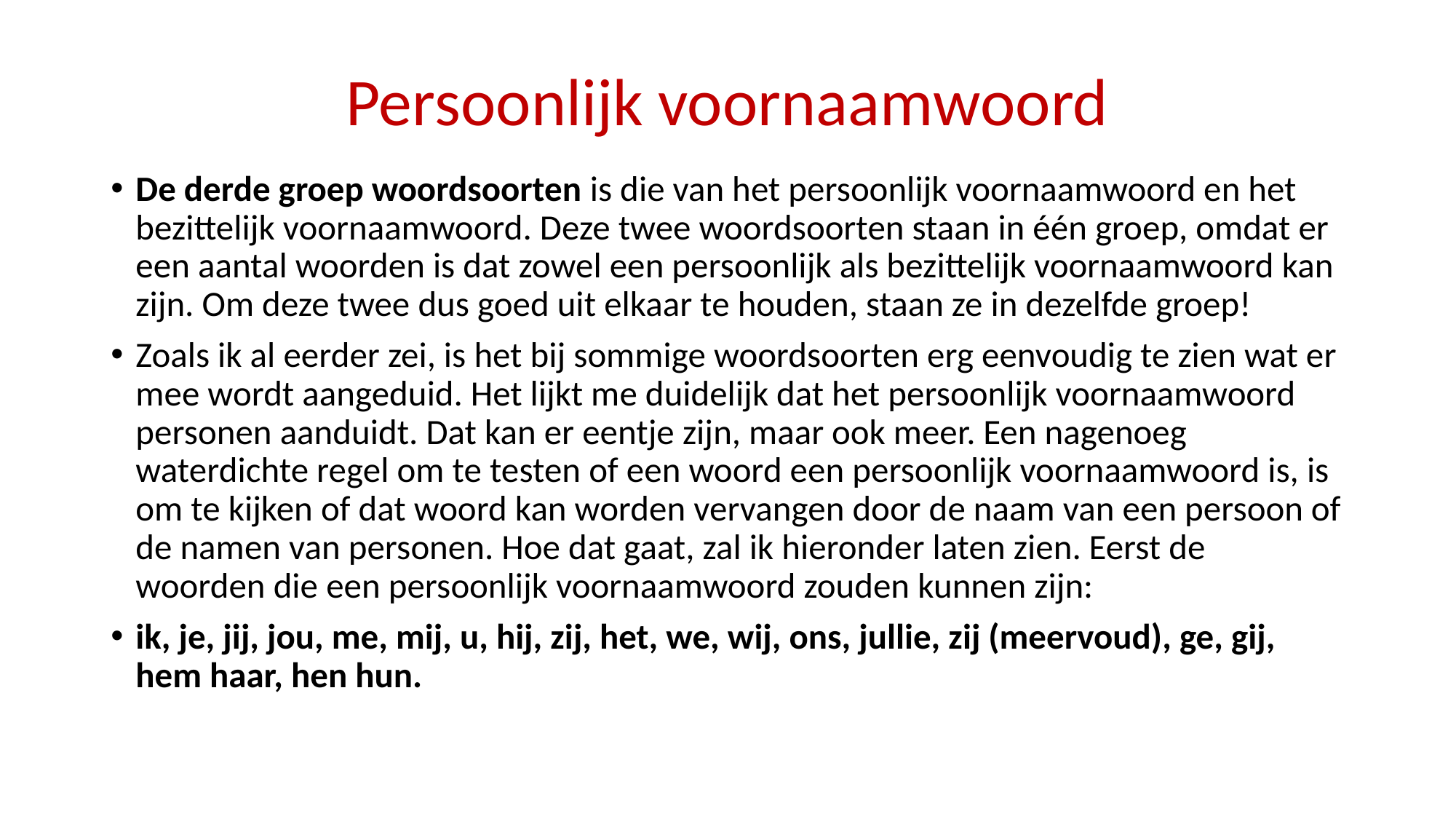

# Persoonlijk voornaamwoord
De derde groep woordsoorten is die van het persoonlijk voornaamwoord en het bezittelijk voornaamwoord. Deze twee woordsoorten staan in één groep, omdat er een aantal woorden is dat zowel een persoonlijk als bezittelijk voornaamwoord kan zijn. Om deze twee dus goed uit elkaar te houden, staan ze in dezelfde groep!
Zoals ik al eerder zei, is het bij sommige woordsoorten erg eenvoudig te zien wat er mee wordt aangeduid. Het lijkt me duidelijk dat het persoonlijk voornaamwoord personen aanduidt. Dat kan er eentje zijn, maar ook meer. Een nagenoeg waterdichte regel om te testen of een woord een persoonlijk voornaamwoord is, is om te kijken of dat woord kan worden vervangen door de naam van een persoon of de namen van personen. Hoe dat gaat, zal ik hieronder laten zien. Eerst de woorden die een persoonlijk voornaamwoord zouden kunnen zijn:
ik, je, jij, jou, me, mij, u, hij, zij, het, we, wij, ons, jullie, zij (meervoud), ge, gij, hem haar, hen hun.